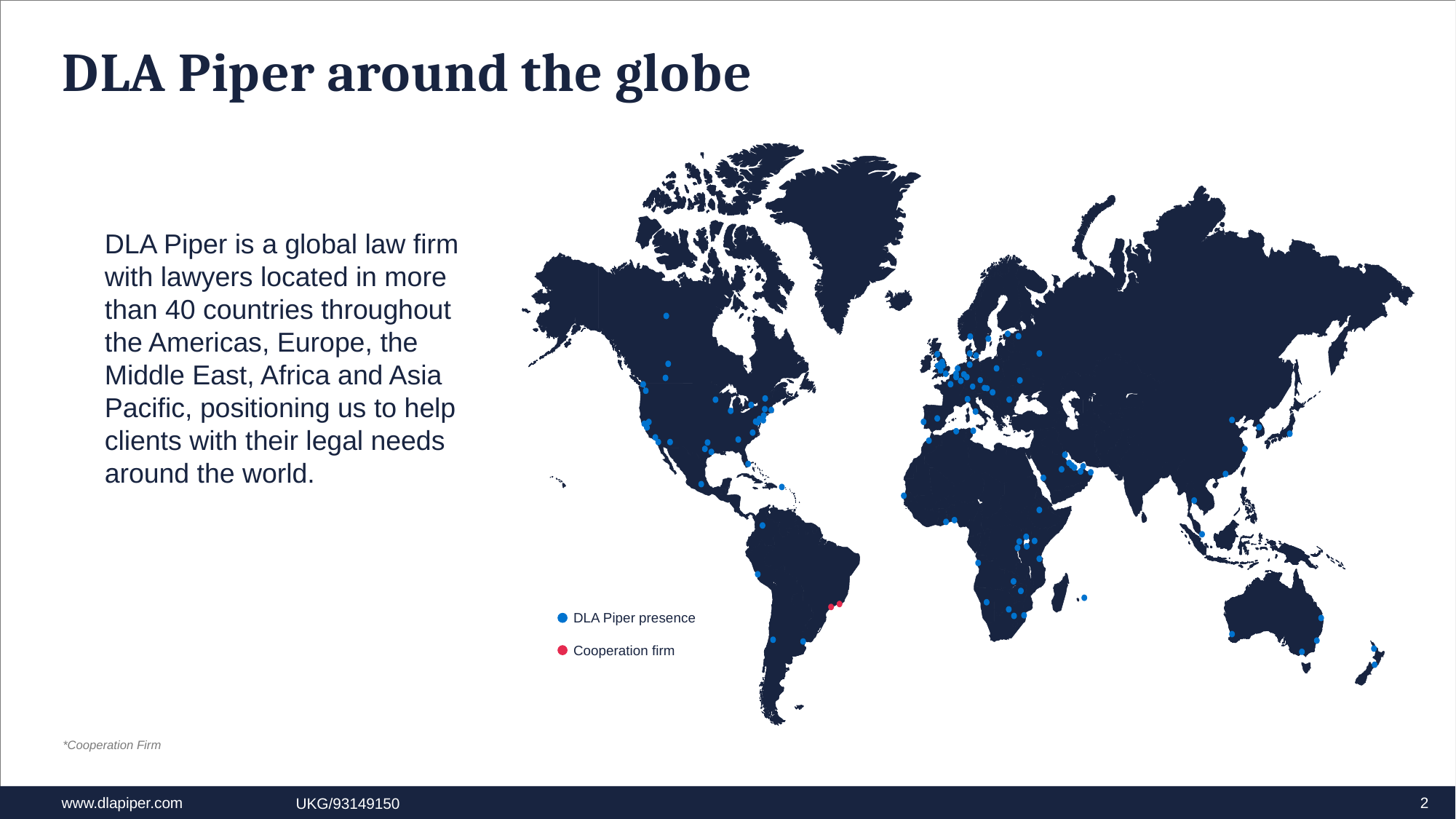

# DLA Piper around the globe

DLA Piper is a global law firm with lawyers located in more than 40 countries throughout the Americas, Europe, the Middle East, Africa and Asia Pacific, positioning us to help clients with their legal needs around the world.

DLA Piper presence

Cooperation firm

*Cooperation Firm
2
UKG/93149150